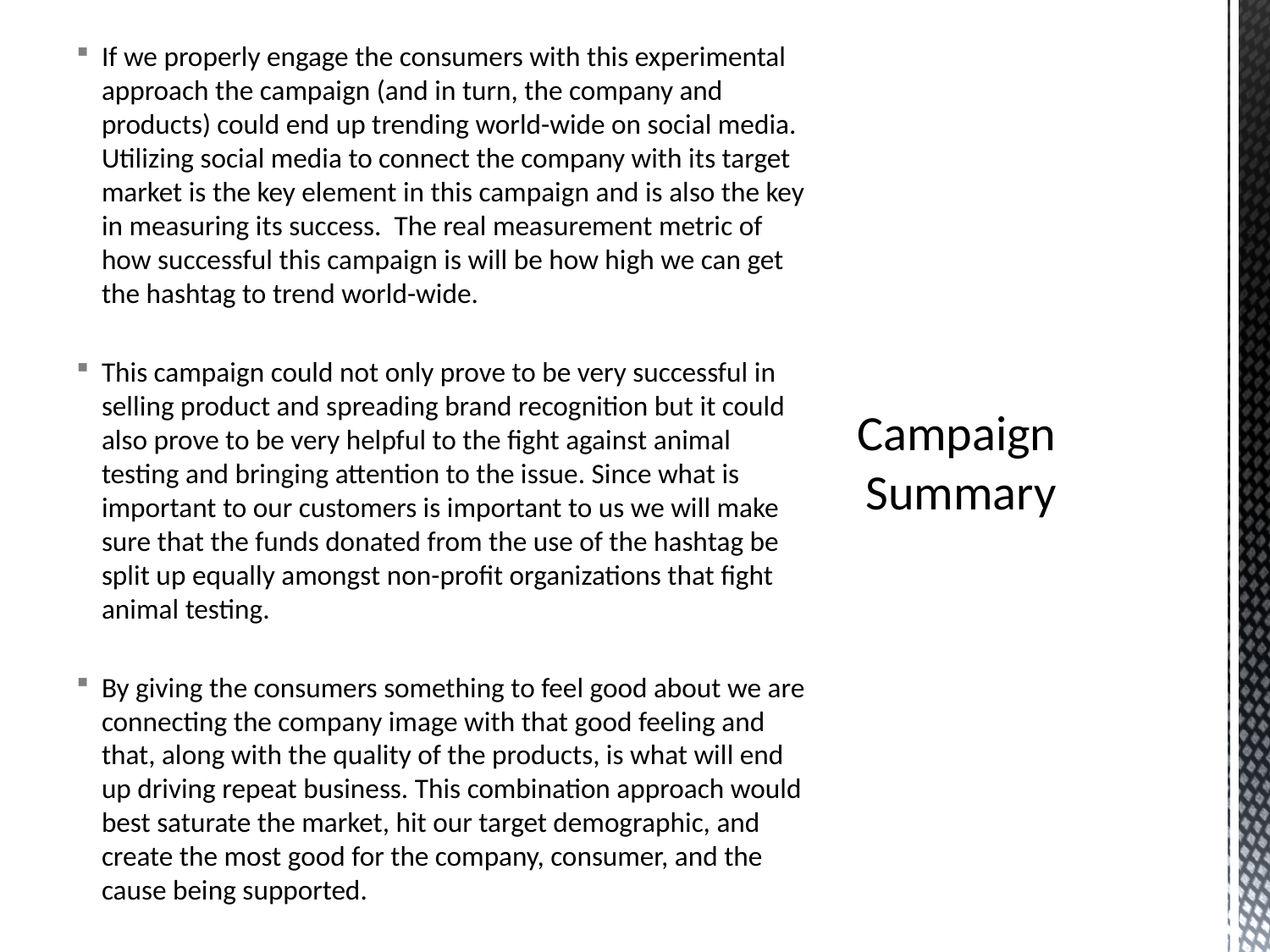

# Campaign Summary
If we properly engage the consumers with this experimental approach the campaign (and in turn, the company and products) could end up trending world-wide on social media. Utilizing social media to connect the company with its target market is the key element in this campaign and is also the key in measuring its success.  The real measurement metric of how successful this campaign is will be how high we can get the hashtag to trend world-wide.

This campaign could not only prove to be very successful in selling product and spreading brand recognition but it could also prove to be very helpful to the fight against animal testing and bringing attention to the issue. Since what is important to our customers is important to us we will make sure that the funds donated from the use of the hashtag be split up equally amongst non-profit organizations that fight animal testing.

By giving the consumers something to feel good about we are connecting the company image with that good feeling and that, along with the quality of the products, is what will end up driving repeat business. This combination approach would best saturate the market, hit our target demographic, and create the most good for the company, consumer, and the cause being supported.